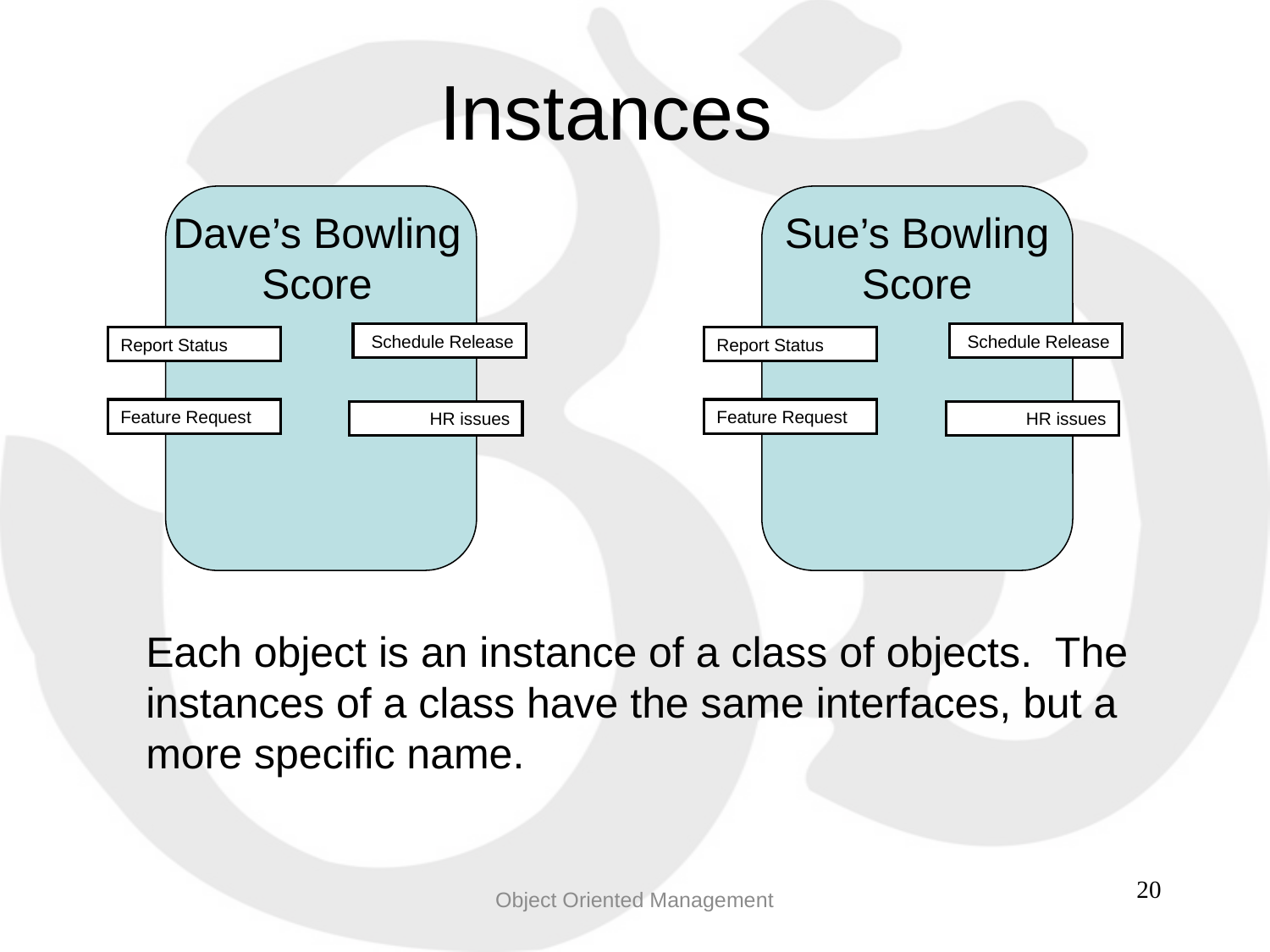

Instances

Dave’s Bowling Score
Sue’s Bowling Score
Schedule Release
Schedule Release
Report Status
Report Status
Feature Request
Feature Request
HR issues
HR issues
Each object is an instance of a class of objects.  The instances of a class have the same interfaces, but a more specific name.
Object Oriented Management
20